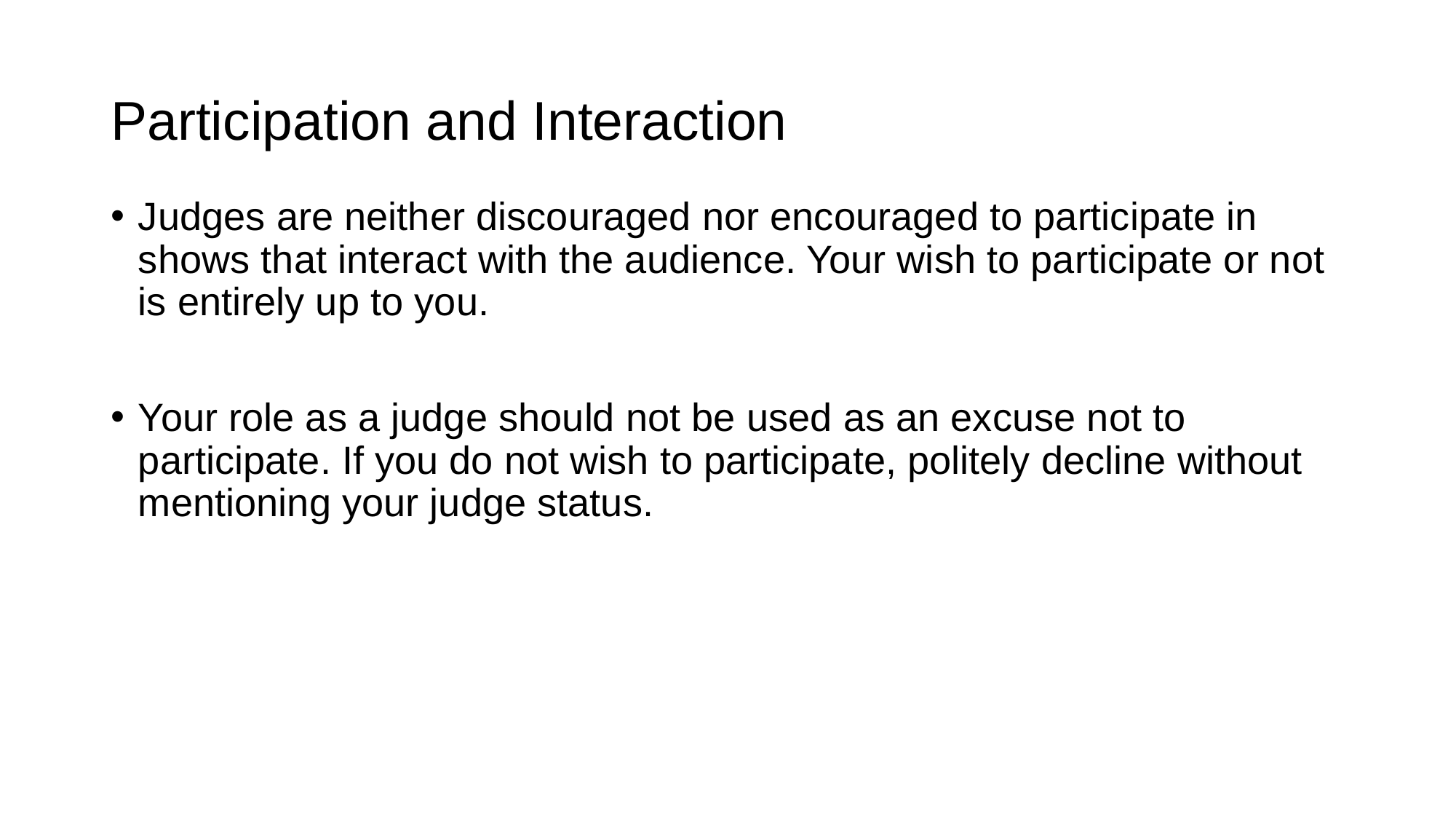

# Participation and Interaction
Judges are neither discouraged nor encouraged to participate in shows that interact with the audience. Your wish to participate or not is entirely up to you.

Your role as a judge should not be used as an excuse not to participate. If you do not wish to participate, politely decline without mentioning your judge status.